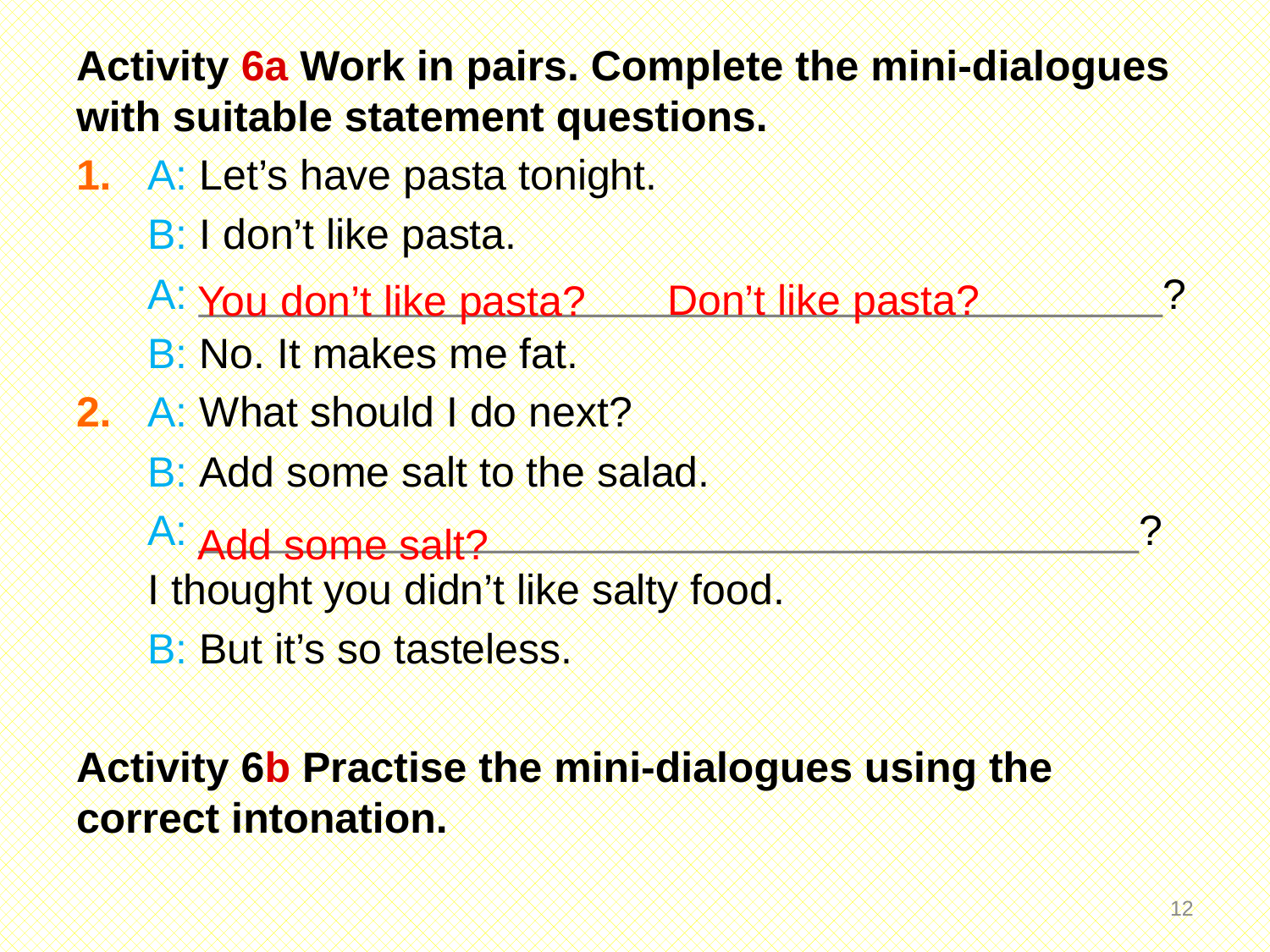

Activity 6a Work in pairs. Complete the mini-dialogues with suitable statement questions.
1. 	A: Let’s have pasta tonight.
	B: I don’t like pasta.
	A: _________________________________________?
	B: No. It makes me fat.
2. 	A: What should I do next?
	B: Add some salt to the salad.
	A: ________________________________________?
	I thought you didn’t like salty food.
	B: But it’s so tasteless.

Activity 6b Practise the mini-dialogues using the correct intonation.

Don’t like pasta?
You don’t like pasta?
Add some salt?
12